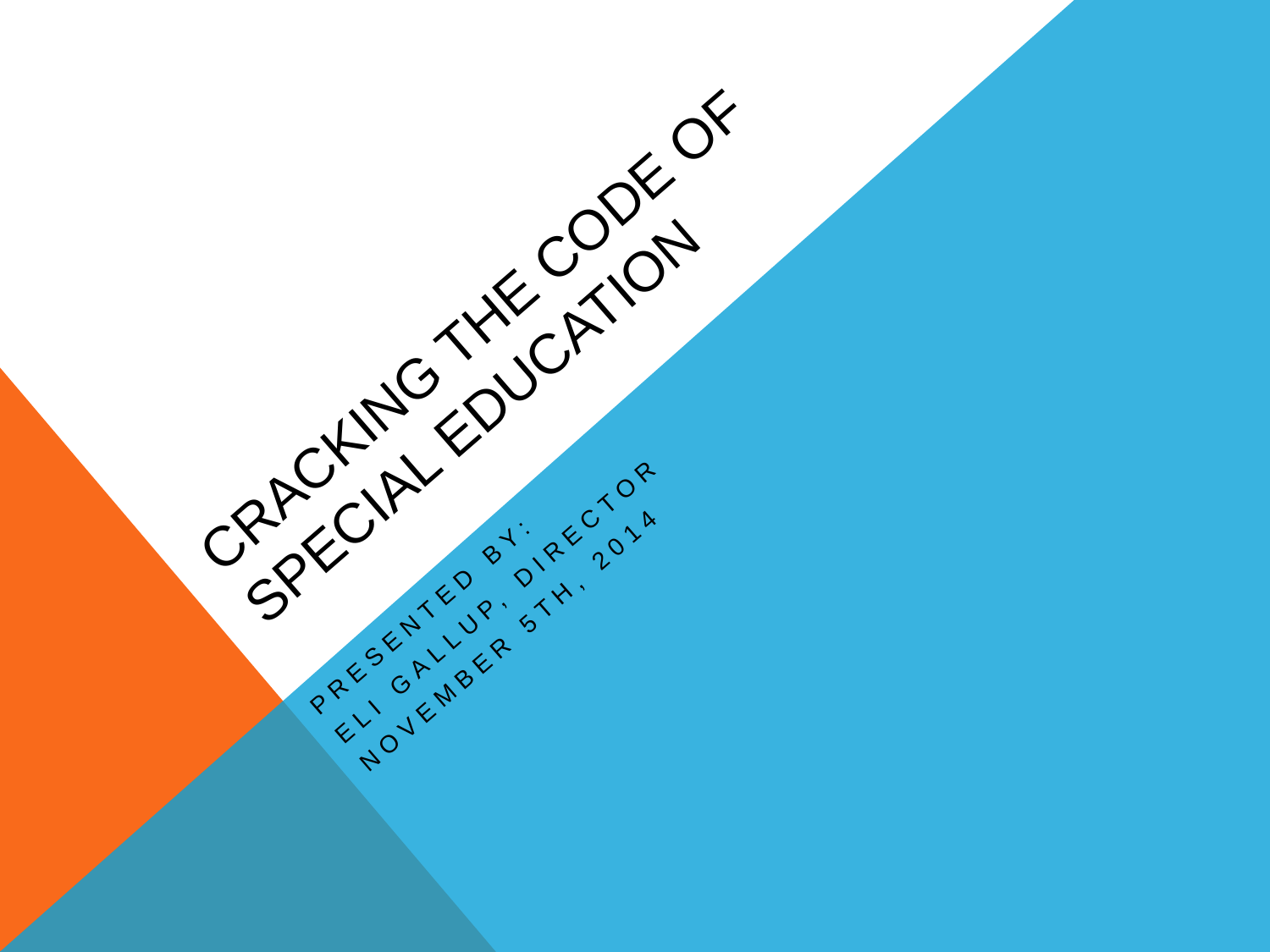

# Cracking the Code of Special Education
Presented by:
Eli Gallup, Director
November 5th, 2014